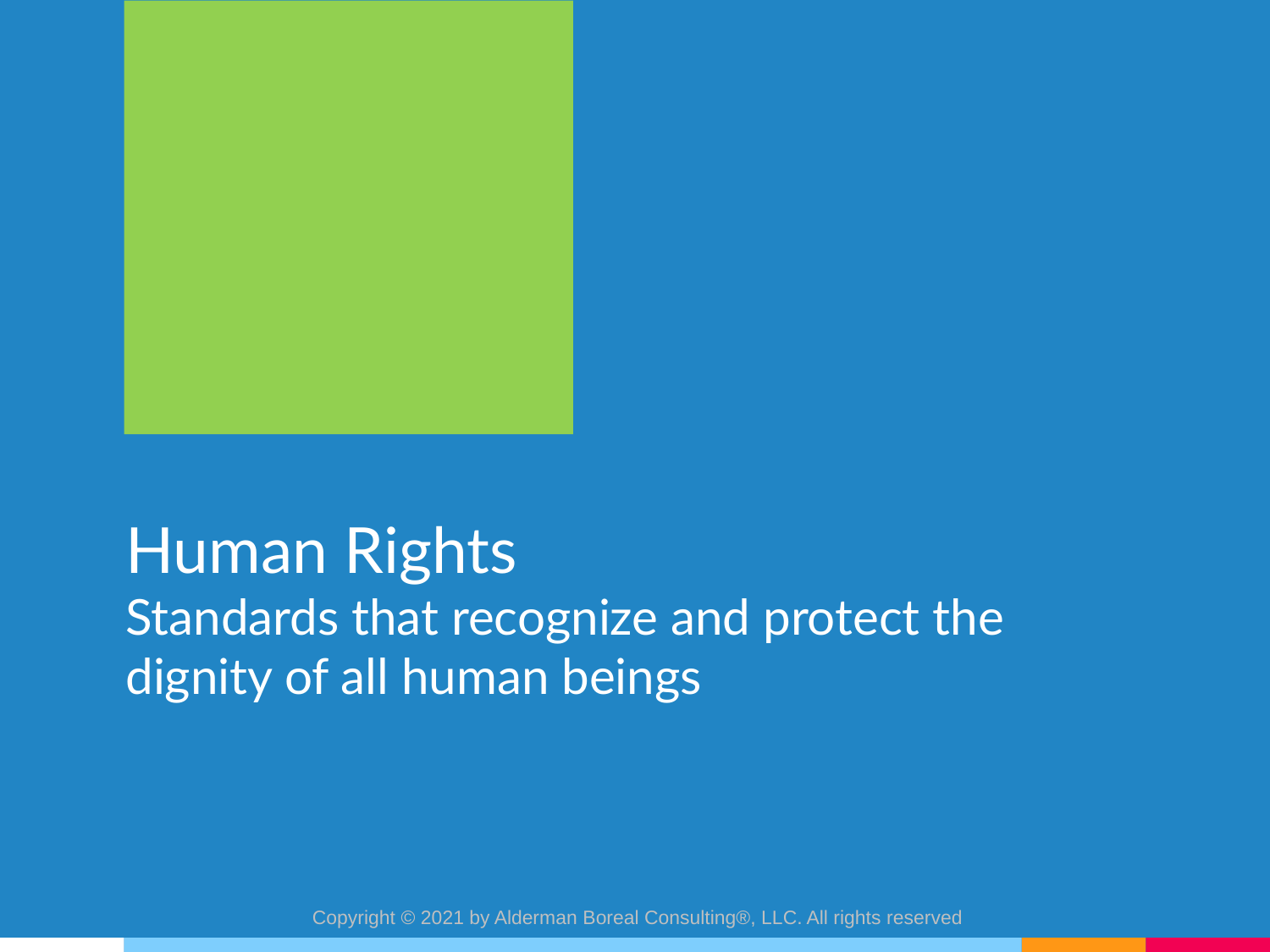

Human Rights
Standards that recognize and protect the dignity of all human beings
Copyright © 2021 by Alderman Boreal Consulting®, LLC. All rights reserved